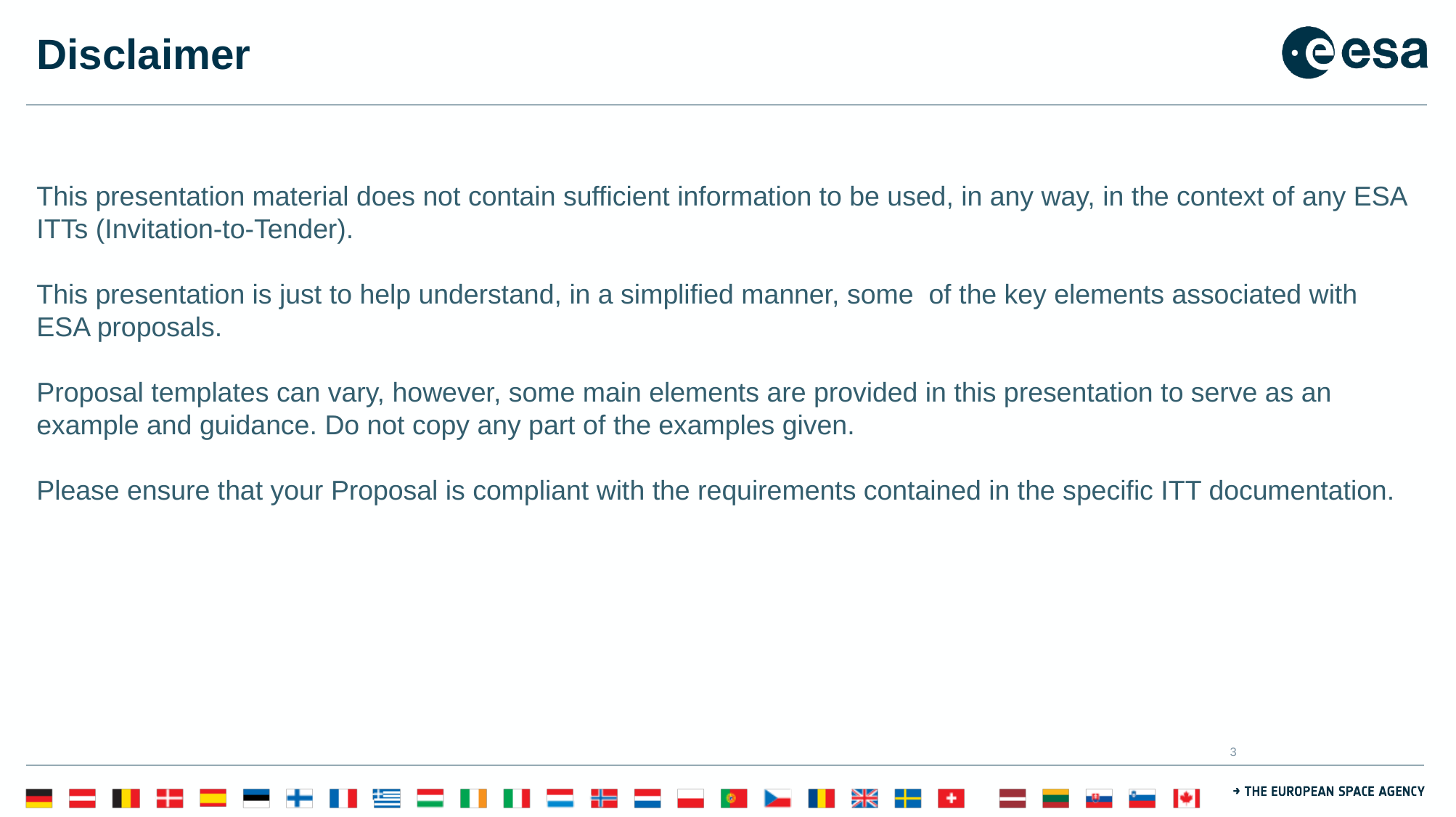

# Disclaimer
This presentation material does not contain sufficient information to be used, in any way, in the context of any ESA ITTs (Invitation-to-Tender).
This presentation is just to help understand, in a simplified manner, some  of the key elements associated with ESA proposals.

Proposal templates can vary, however, some main elements are provided in this presentation to serve as an example and guidance. Do not copy any part of the examples given.
Please ensure that your Proposal is compliant with the requirements contained in the specific ITT documentation.